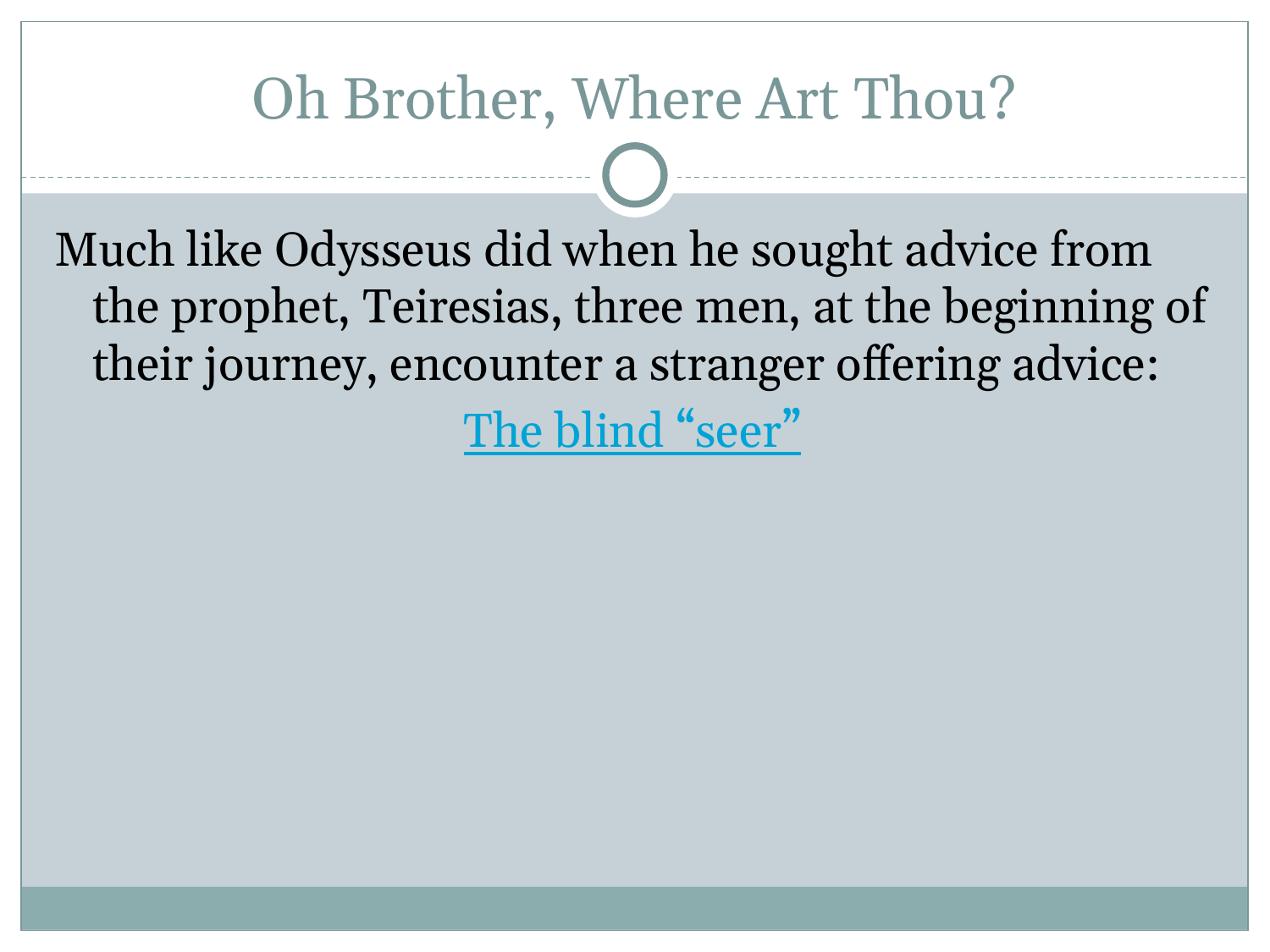

# Oh Brother, Where Art Thou?
Much like Odysseus did when he sought advice from the prophet, Teiresias, three men, at the beginning of their journey, encounter a stranger offering advice:
The blind “seer”